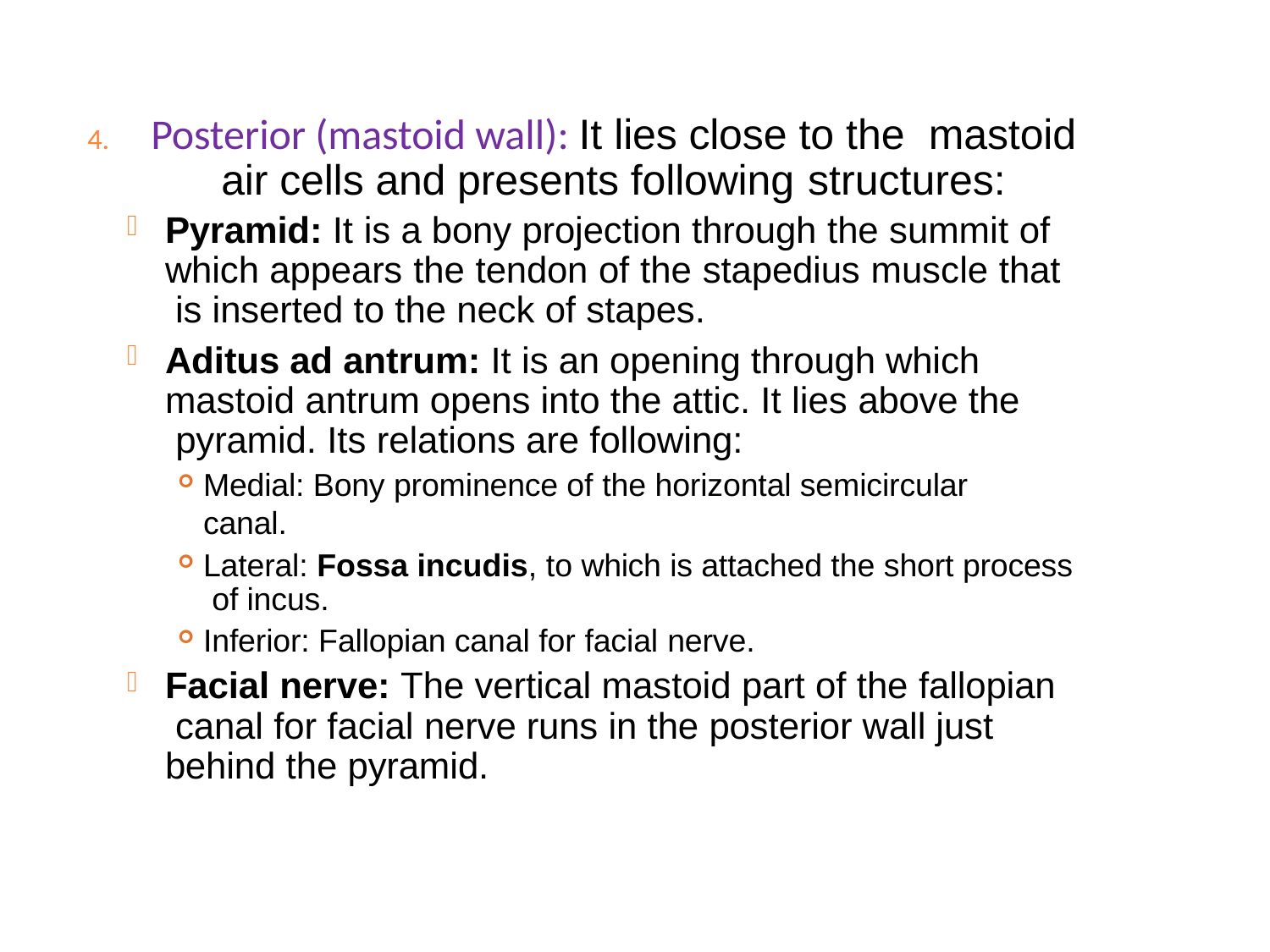

# 4.	Posterior (mastoid wall): It lies close to the  mastoid air cells and presents following structures:
Pyramid: It is a bony projection through the summit of  which appears the tendon of the stapedius muscle that  is inserted to the neck of stapes.
Aditus ad antrum: It is an opening through which  mastoid antrum opens into the attic. It lies above the  pyramid. Its relations are following:
Medial: Bony prominence of the horizontal semicircular canal.
Lateral: Fossa incudis, to which is attached the short process  of incus.
Inferior: Fallopian canal for facial nerve.
Facial nerve: The vertical mastoid part of the fallopian  canal for facial nerve runs in the posterior wall just  behind the pyramid.